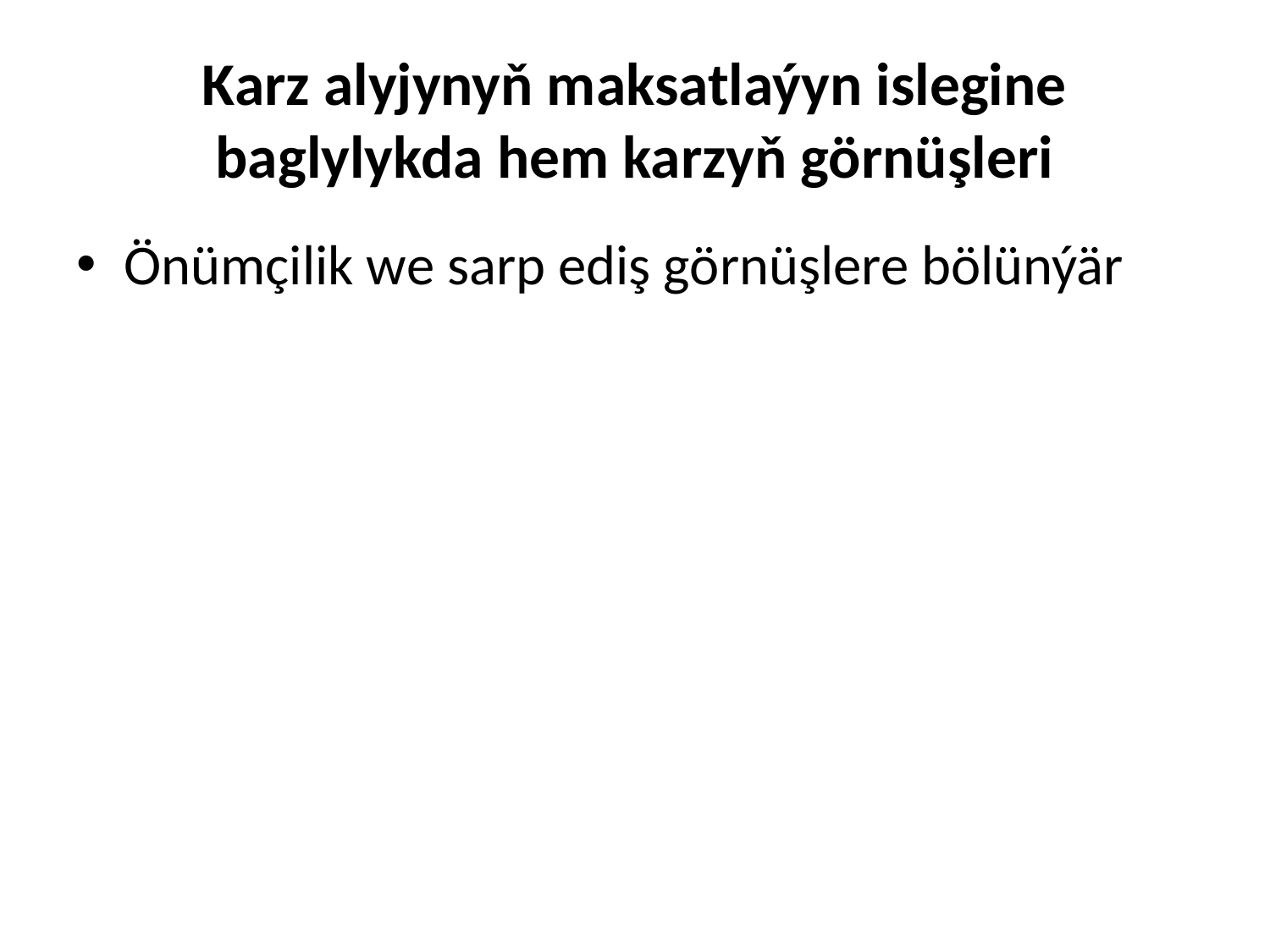

# Karz alyjynyň maksatlaýyn islegine baglylykda hem karzyň görnüşleri
Önümçilik we sarp ediş görnüşlere bölünýär